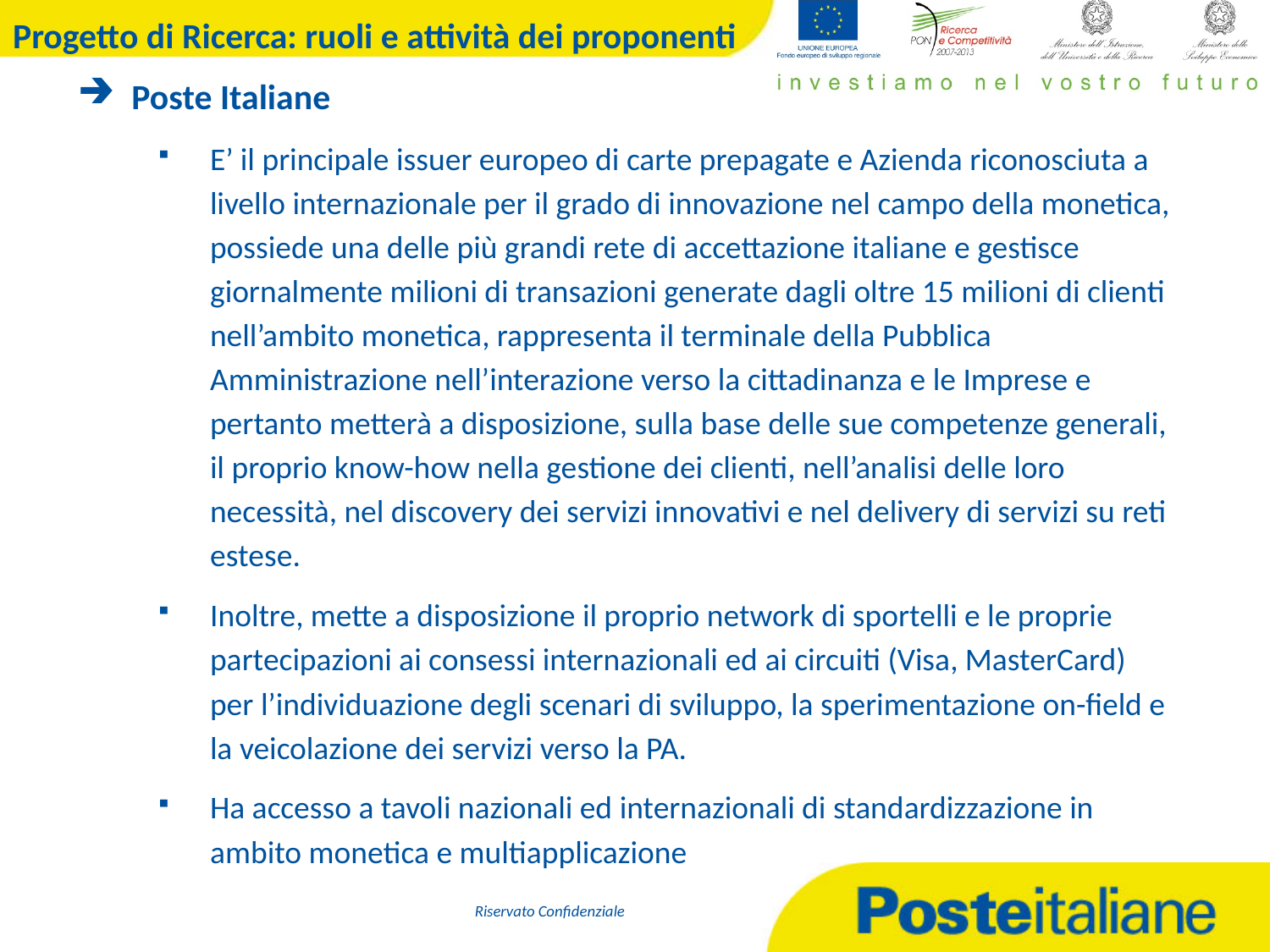

# Progetto di Ricerca: ruoli e attività dei proponenti
Poste Italiane
E’ il principale issuer europeo di carte prepagate e Azienda riconosciuta a livello internazionale per il grado di innovazione nel campo della monetica, possiede una delle più grandi rete di accettazione italiane e gestisce giornalmente milioni di transazioni generate dagli oltre 15 milioni di clienti nell’ambito monetica, rappresenta il terminale della Pubblica Amministrazione nell’interazione verso la cittadinanza e le Imprese e pertanto metterà a disposizione, sulla base delle sue competenze generali, il proprio know-how nella gestione dei clienti, nell’analisi delle loro necessità, nel discovery dei servizi innovativi e nel delivery di servizi su reti estese.
Inoltre, mette a disposizione il proprio network di sportelli e le proprie partecipazioni ai consessi internazionali ed ai circuiti (Visa, MasterCard) per l’individuazione degli scenari di sviluppo, la sperimentazione on-field e la veicolazione dei servizi verso la PA.
Ha accesso a tavoli nazionali ed internazionali di standardizzazione in ambito monetica e multiapplicazione